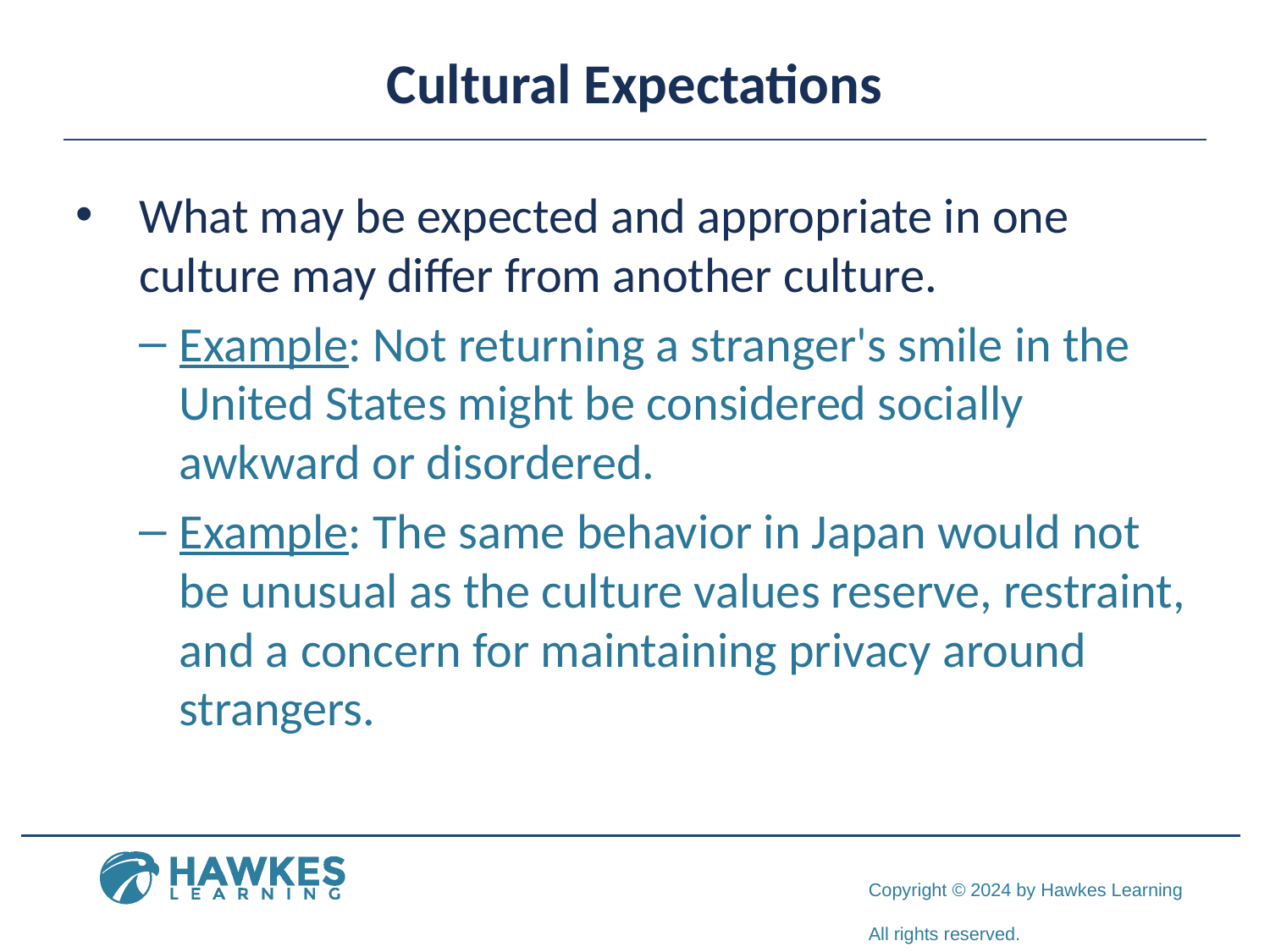

# Cultural Expectations
What may be expected and appropriate in one culture may differ from another culture.
Example: Not returning a stranger's smile in the United States might be considered socially awkward or disordered.
Example: The same behavior in Japan would not be unusual as the culture values reserve, restraint, and a concern for maintaining privacy around strangers.